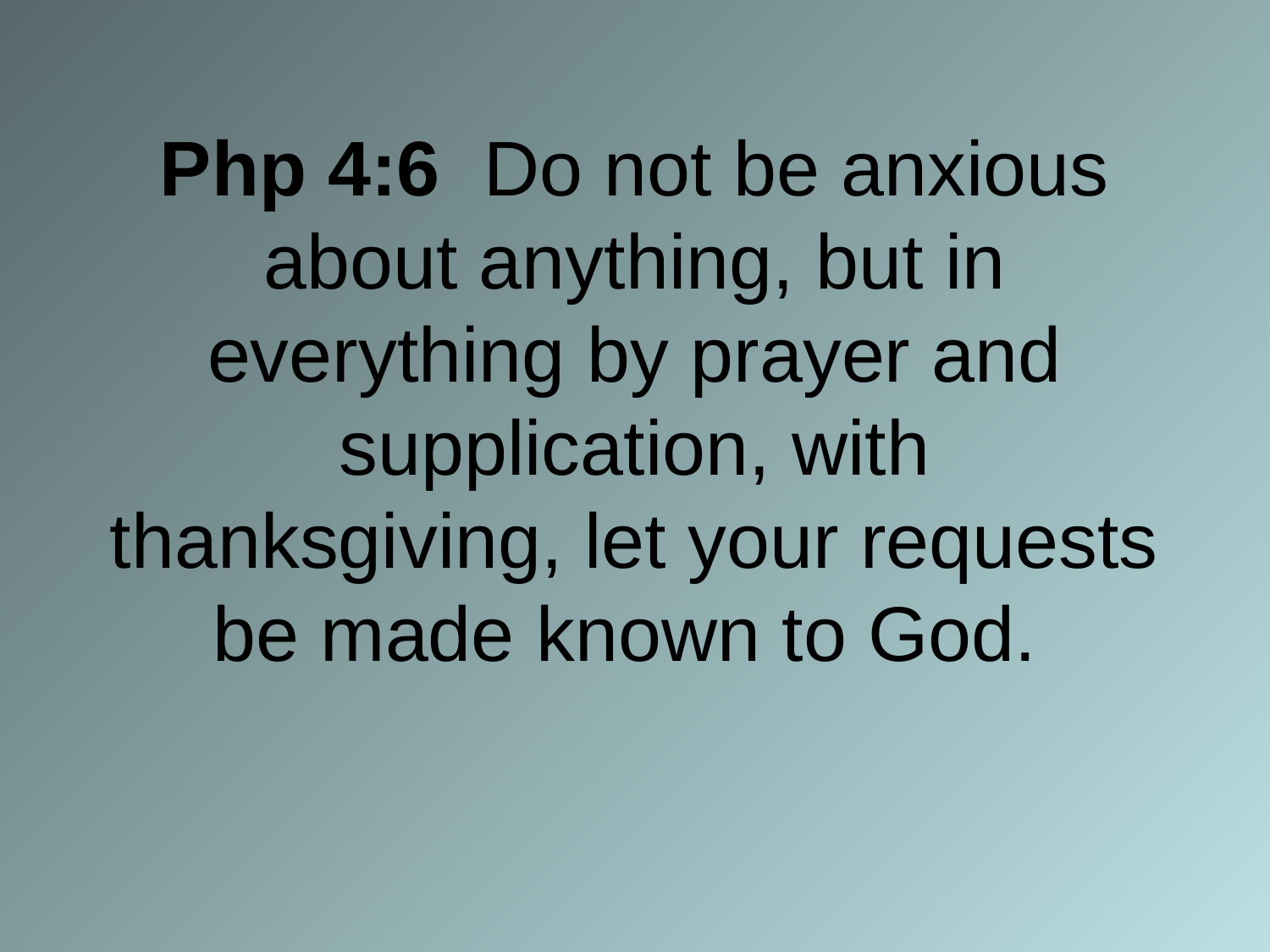

# Php 4:6  Do not be anxious about anything, but in everything by prayer and supplication, with thanksgiving, let your requests be made known to God.